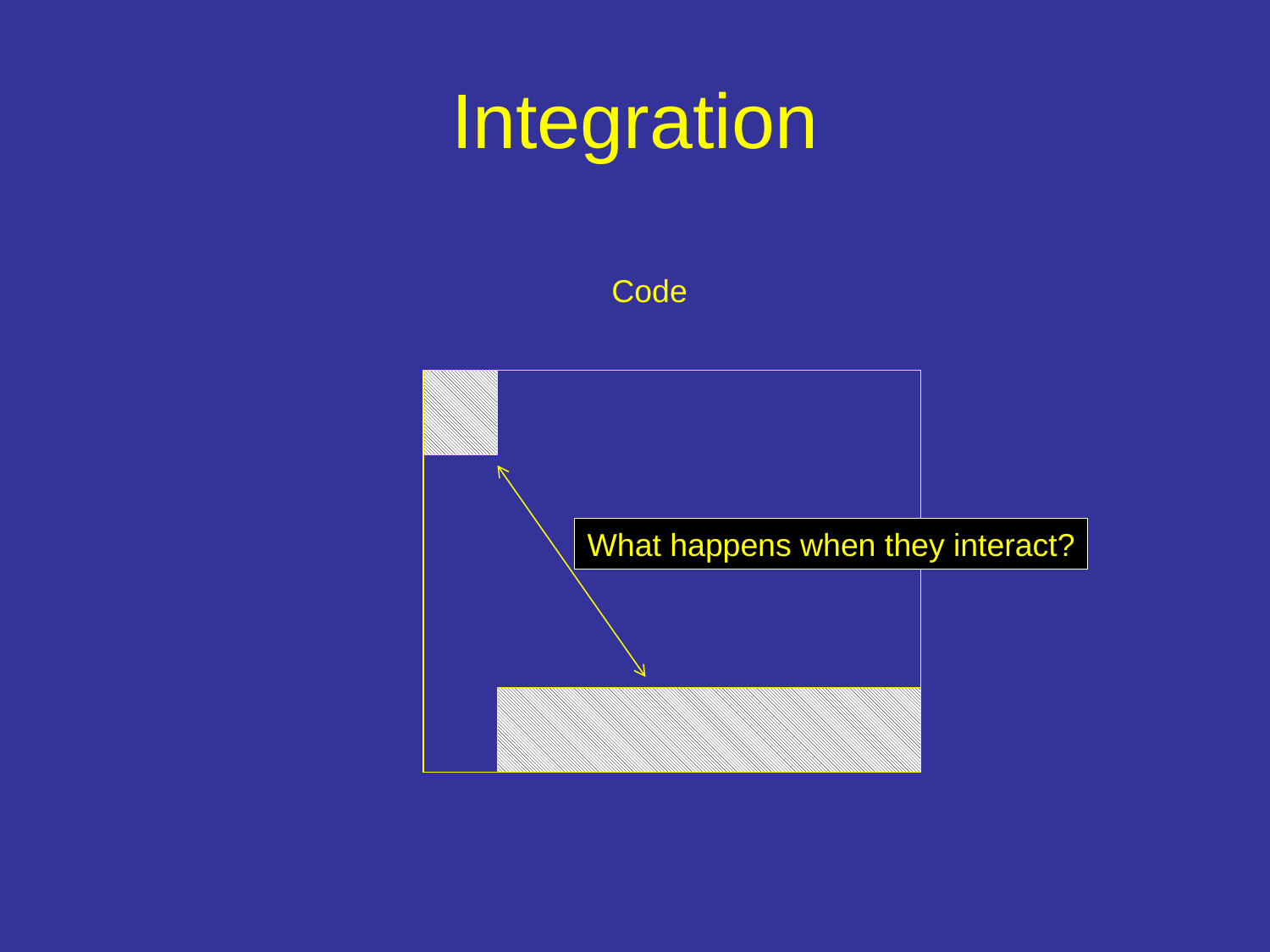

# Integration
Code

What happens when they interact?